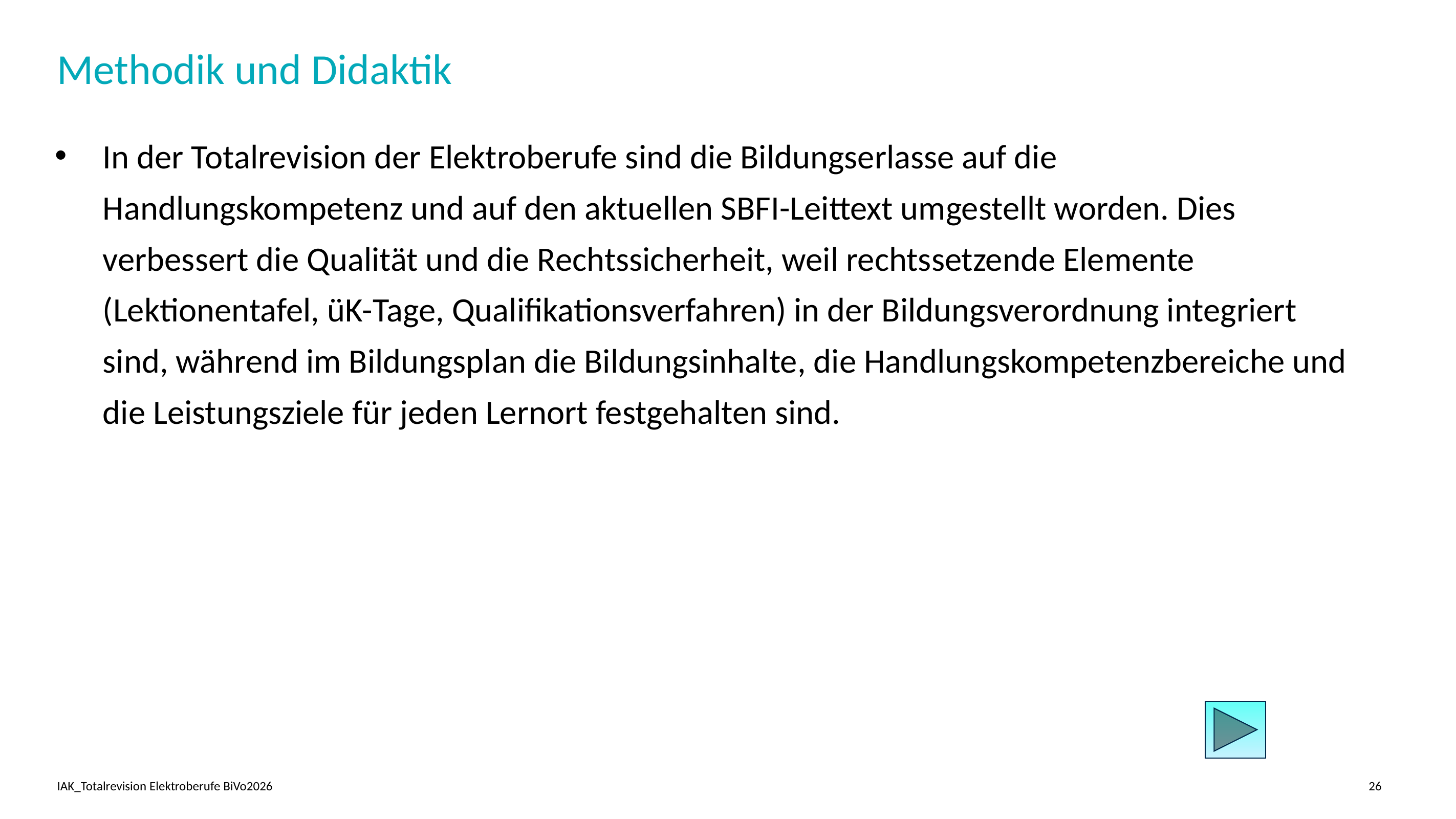

# Methodik und Didaktik
In der Totalrevision der Elektroberufe sind die Bildungserlasse auf die Handlungskompetenz und auf den aktuellen SBFI-Leittext umgestellt worden. Dies verbessert die Qualität und die Rechtssicherheit, weil rechtssetzende Elemente (Lektionentafel, üK-Tage, Qualifikationsverfahren) in der Bildungsverordnung integriert sind, während im Bildungsplan die Bildungsinhalte, die Handlungskompetenzbereiche und die Leistungsziele für jeden Lernort festgehalten sind.

IAK_Totalrevision Elektroberufe BiVo2026
26